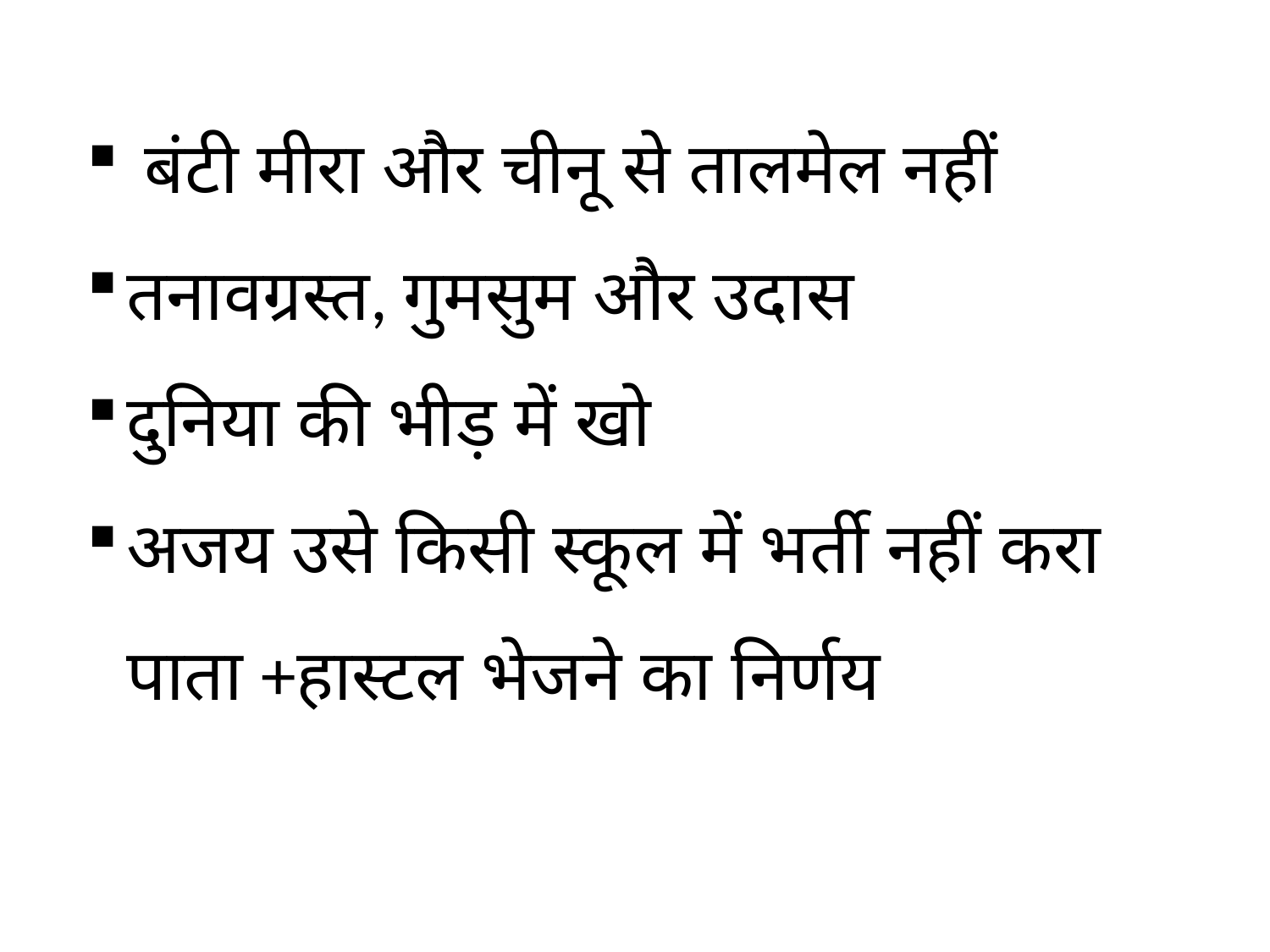

बंटी मीरा और चीनू से तालमेल नहीं
तनावग्रस्त, गुमसुम और उदास
दुनिया की भीड़ में खो
अजय उसे किसी स्कूल में भर्ती नहीं करा पाता +हास्टल भेजने का निर्णय